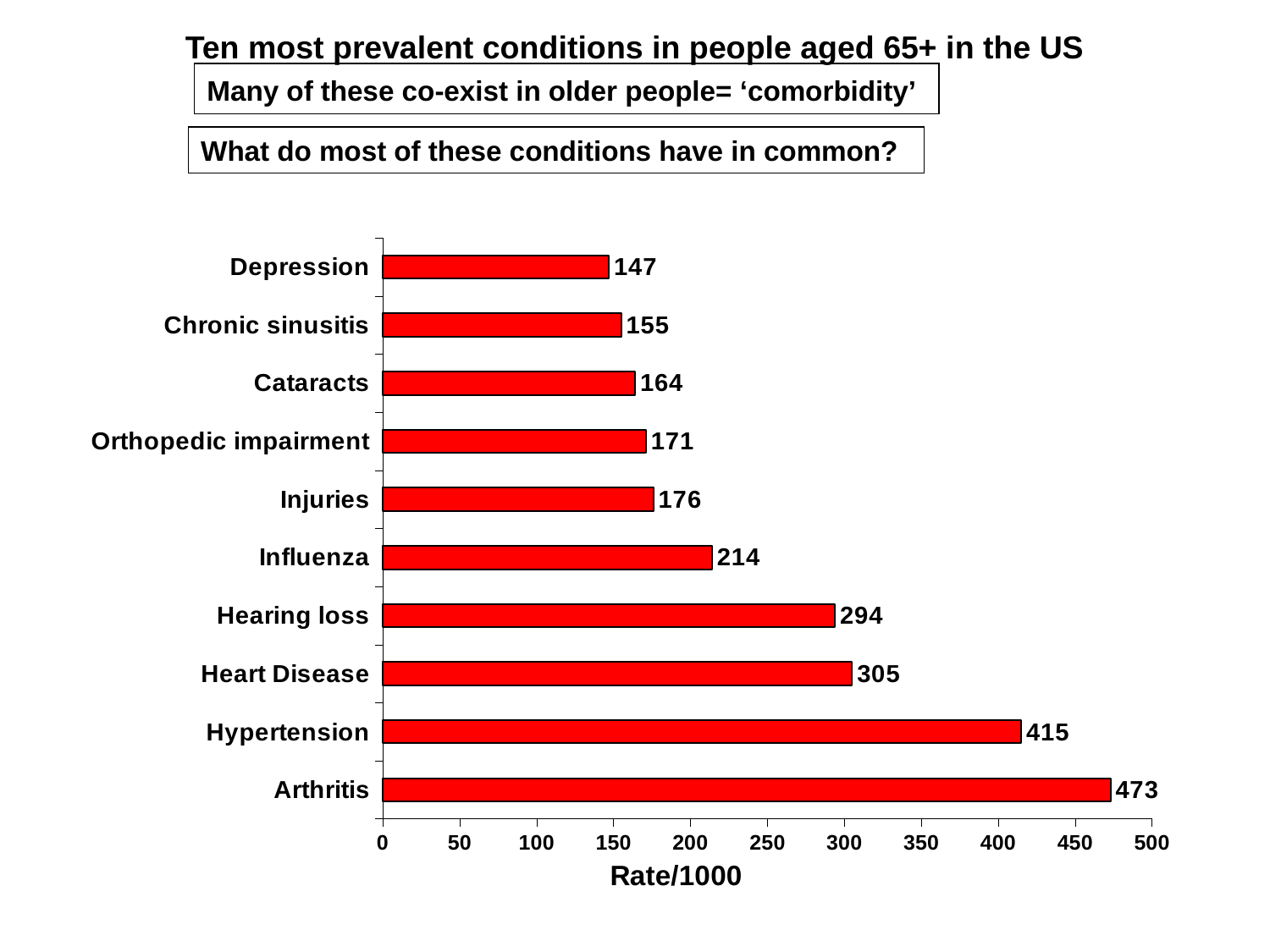

# Ten most prevalent conditions in people aged 65+ in the US
Many of these co-exist in older people= ‘comorbidity’
What do most of these conditions have in common?

### Chart

| Category |  |
|---|---|
| Arthritis | 473.0 |
| Hypertension | 415.0 |
| Heart Disease | 305.0 |
| Hearing loss | 294.0 |
| Influenza | 214.0 |
| Injuries | 176.0 |
| Orthopedic impairment | 171.0 |
| Cataracts | 164.0 |
| Chronic sinusitis | 155.0 |
| Depression | 147.0 |